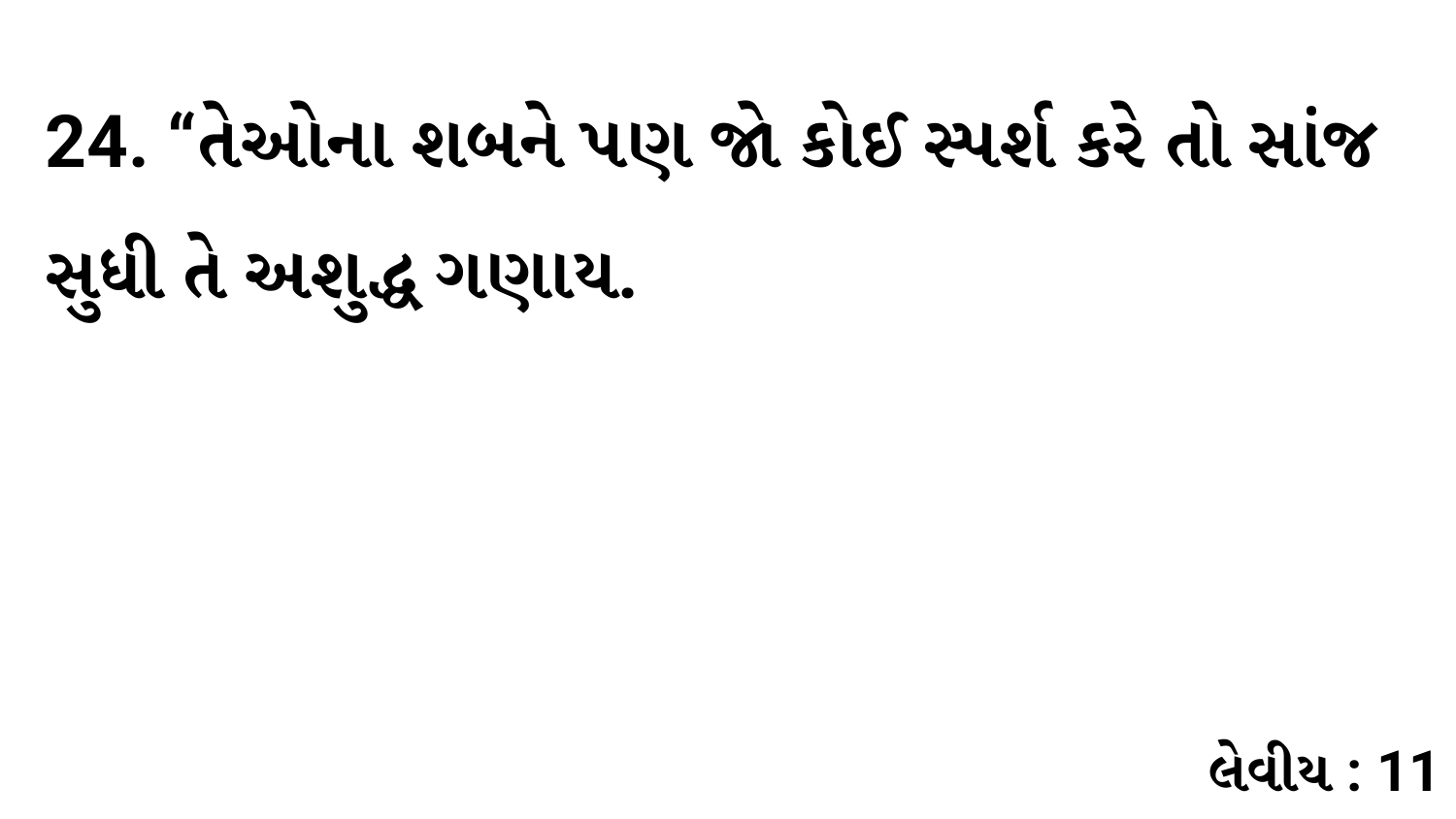

24. “તેઓના શબને પણ જો કોઈ સ્પર્શ કરે તો સાંજ સુધી તે અશુદ્ધ ગણાય.
લેવીય : 11